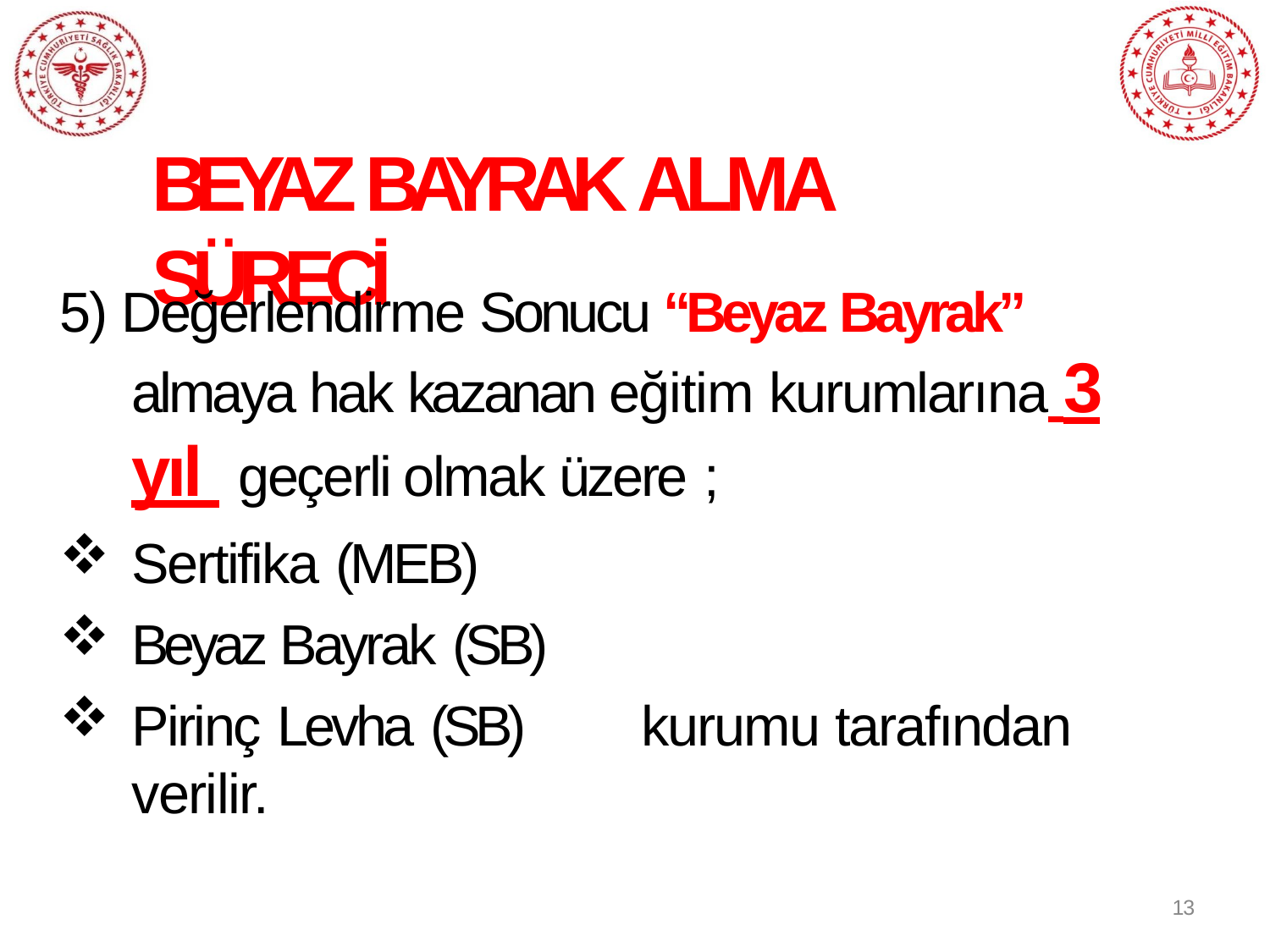

# BEYAZ BAYRAK ALMA SÜRECİ
5) Değerlendirme Sonucu “Beyaz Bayrak”  almaya hak kazanan eğitim kurumlarına 3 yıl  geçerli olmak üzere ;
Sertifika (MEB)
Beyaz Bayrak (SB)
Pirinç Levha (SB)	kurumu tarafından verilir.
13